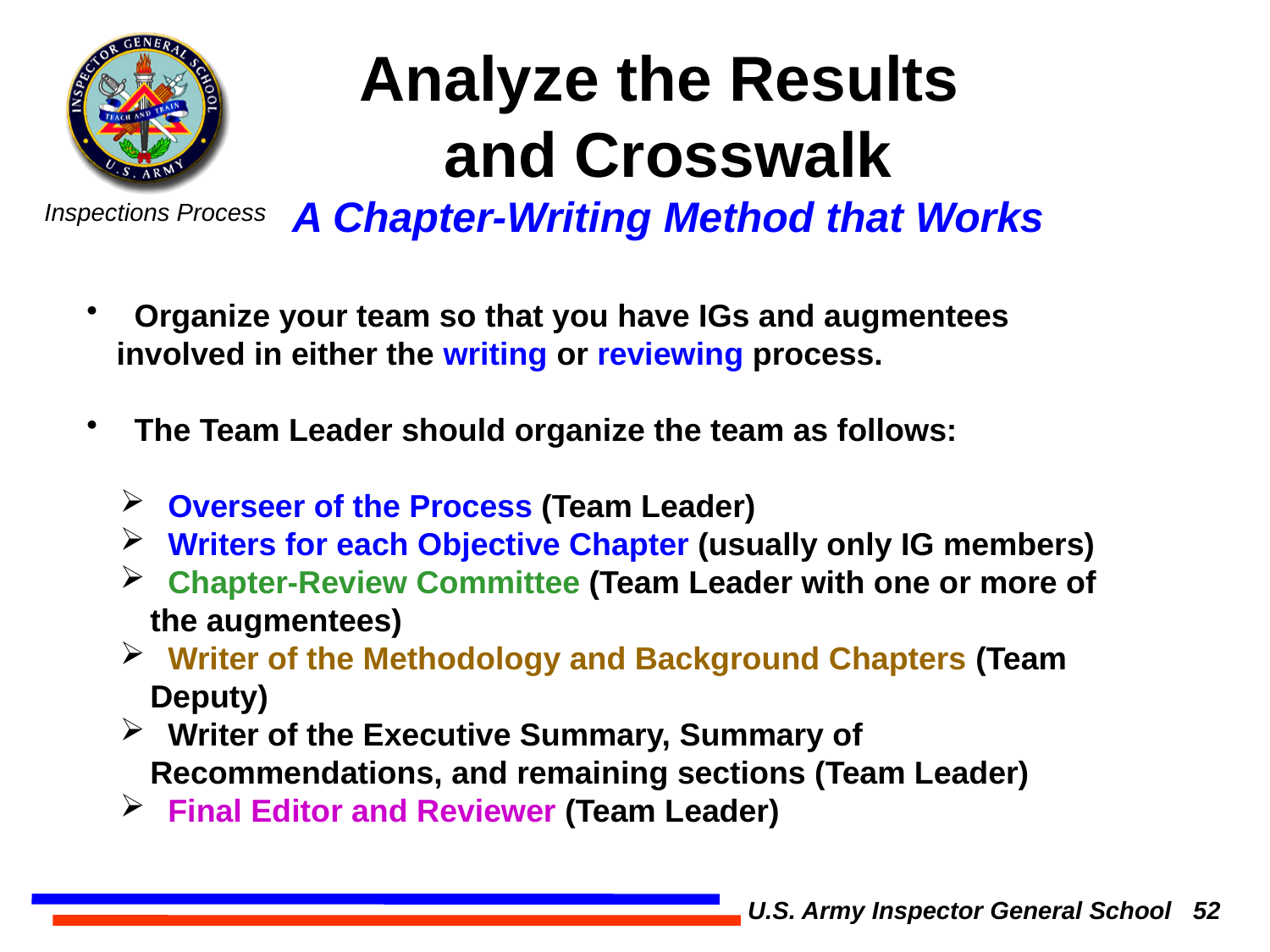

Analyze the Results
and Crosswalk
A Chapter-Writing Method that Works
  Organize your team so that you have IGs and augmentees involved in either the writing or reviewing process.

  The Team Leader should organize the team as follows:

  Overseer of the Process (Team Leader)
  Writers for each Objective Chapter (usually only IG members)
  Chapter-Review Committee (Team Leader with one or more of the augmentees)
  Writer of the Methodology and Background Chapters (Team Deputy)
  Writer of the Executive Summary, Summary of Recommendations, and remaining sections (Team Leader)
  Final Editor and Reviewer (Team Leader)
U.S. Army Inspector General School   52